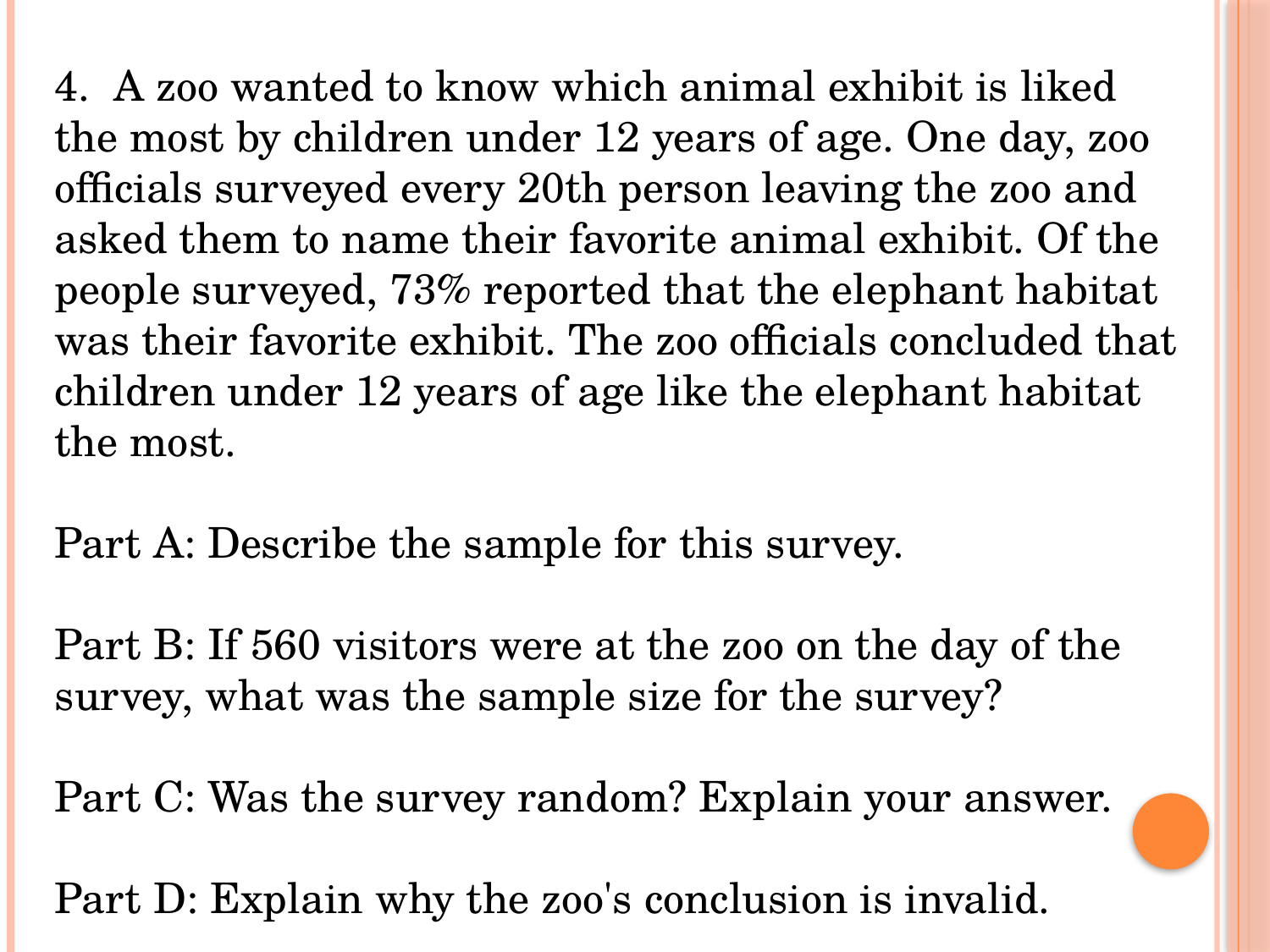

4.  A zoo wanted to know which animal exhibit is liked the most by children under 12 years of age. One day, zoo officials surveyed every 20th person leaving the zoo and asked them to name their favorite animal exhibit. Of the people surveyed, 73% reported that the elephant habitat was their favorite exhibit. The zoo officials concluded that children under 12 years of age like the elephant habitat the most.

Part A: Describe the sample for this survey.

Part B: If 560 visitors were at the zoo on the day of the survey, what was the sample size for the survey?

Part C: Was the survey random? Explain your answer.

Part D: Explain why the zoo's conclusion is invalid.